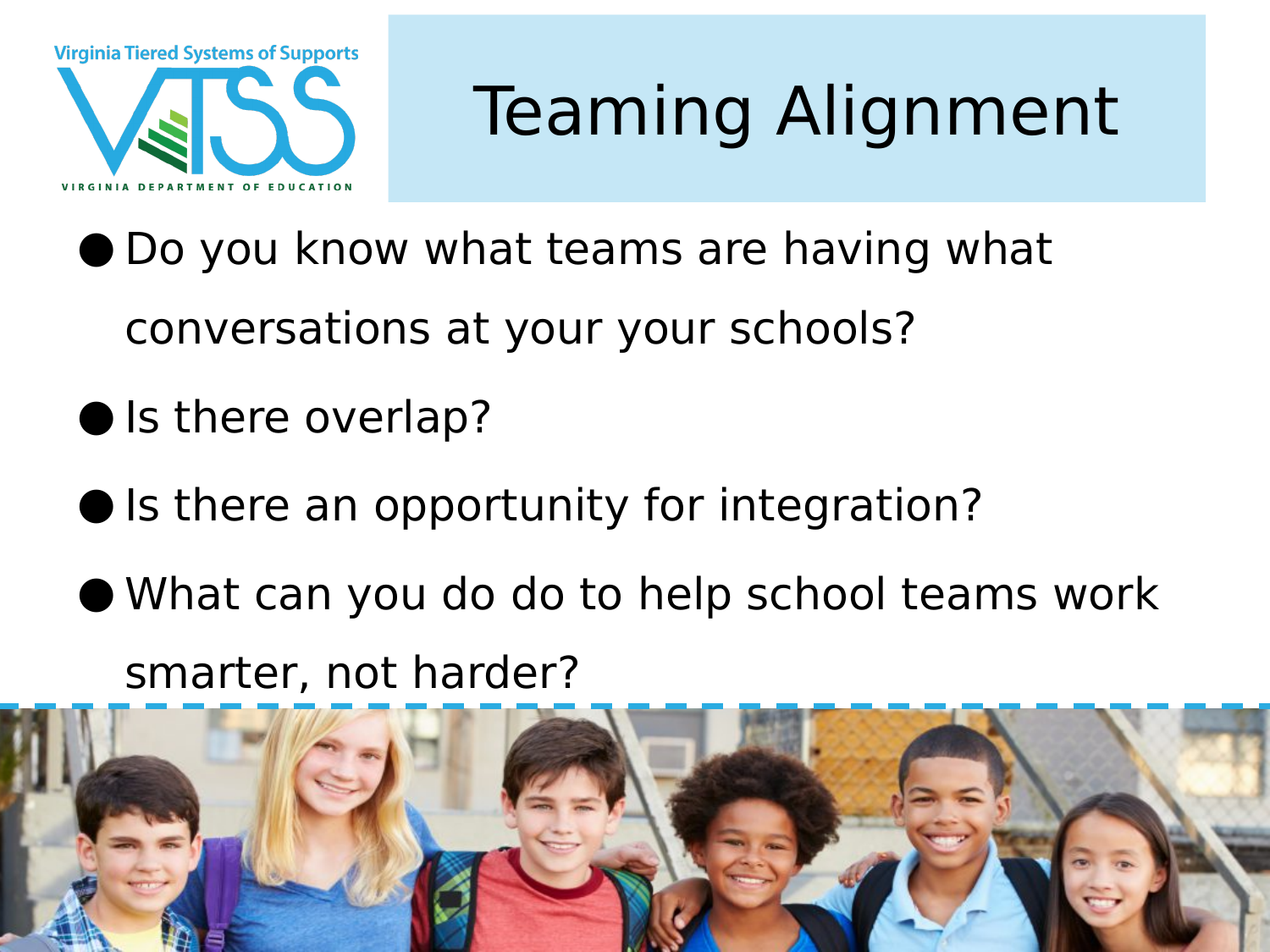

# Teaming Alignment

Do you know what teams are having what conversations at your your schools?
Is there overlap?
Is there an opportunity for integration?
What can you do do to help school teams work smarter, not harder?